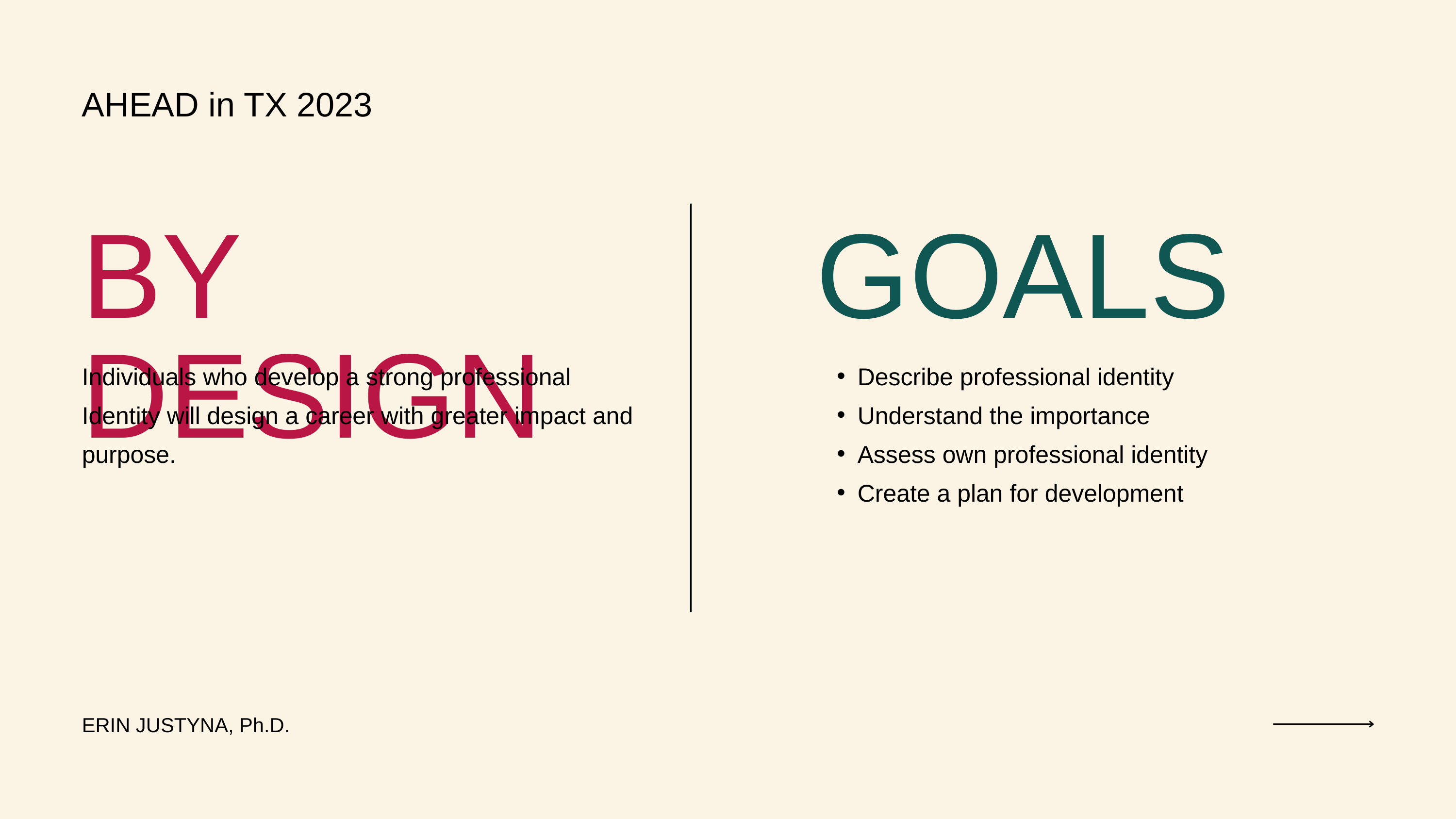

AHEAD in TX 2023
BY DESIGN
GOALS
Individuals who develop a strong professional Identity will design a career with greater impact and purpose.
Describe professional identity
Understand the importance
Assess own professional identity
Create a plan for development

ERIN JUSTYNA, Ph.D.